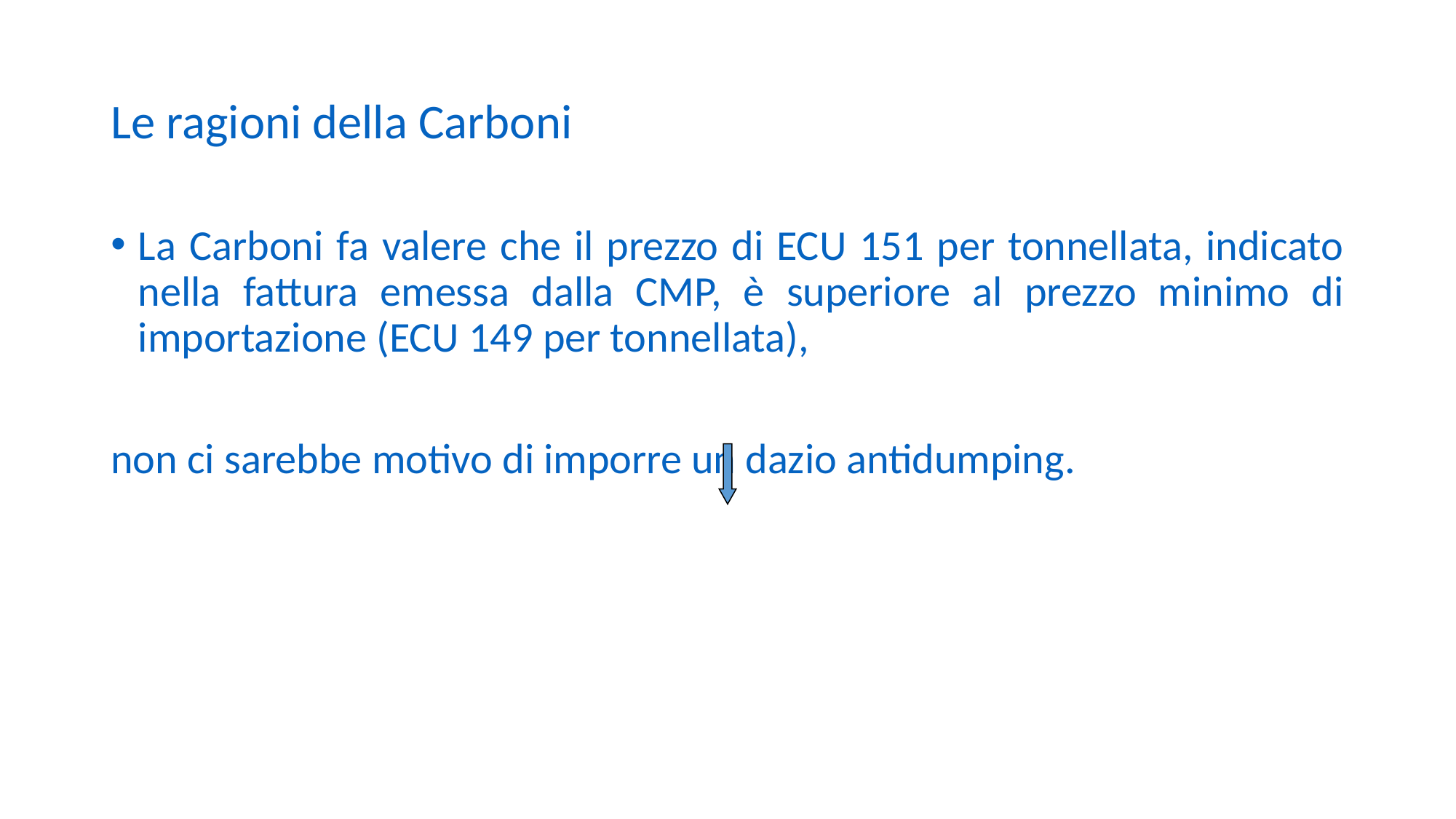

# Le ragioni della Carboni
La Carboni fa valere che il prezzo di ECU 151 per tonnellata, indicato nella fattura emessa dalla CMP, è superiore al prezzo minimo di importazione (ECU 149 per tonnellata),

non ci sarebbe motivo di imporre un dazio antidumping.